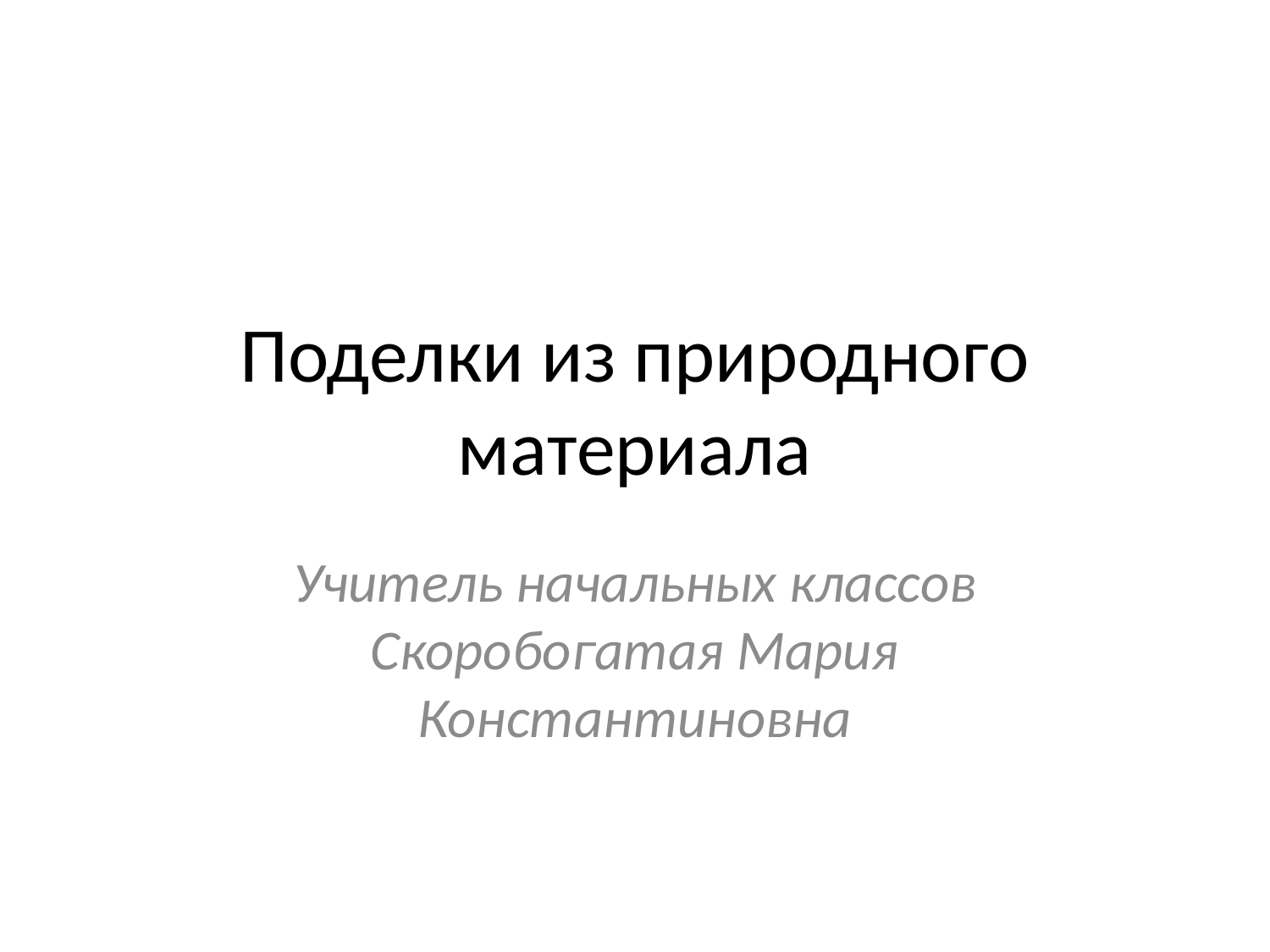

# Поделки из природного материала
Учитель начальных классов Скоробогатая Мария Константиновна